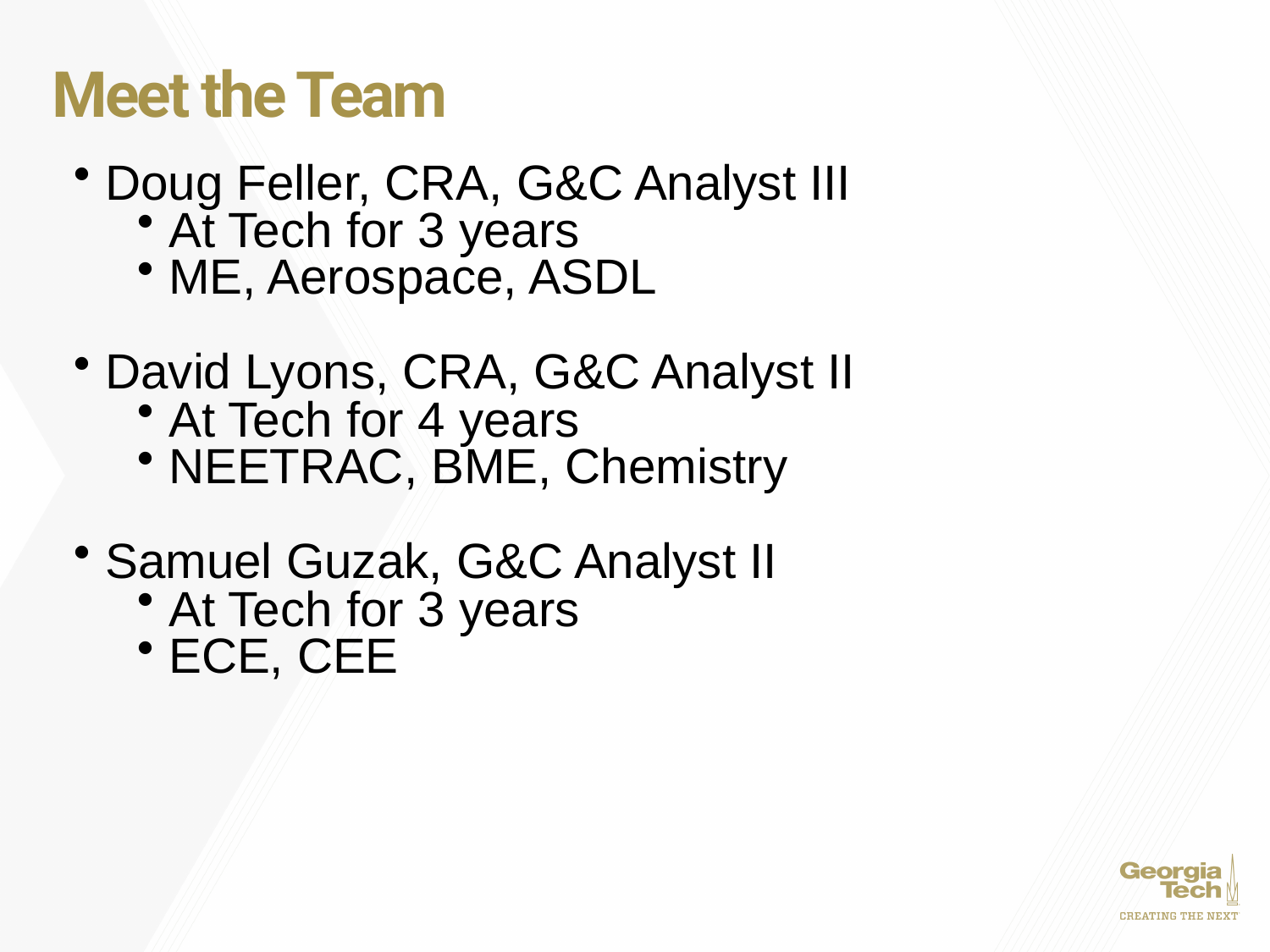

# Meet the Team
Doug Feller, CRA, G&C Analyst III
At Tech for 3 years
ME, Aerospace, ASDL

David Lyons, CRA, G&C Analyst II
At Tech for 4 years
NEETRAC, BME, Chemistry

Samuel Guzak, G&C Analyst II
At Tech for 3 years
ECE, CEE